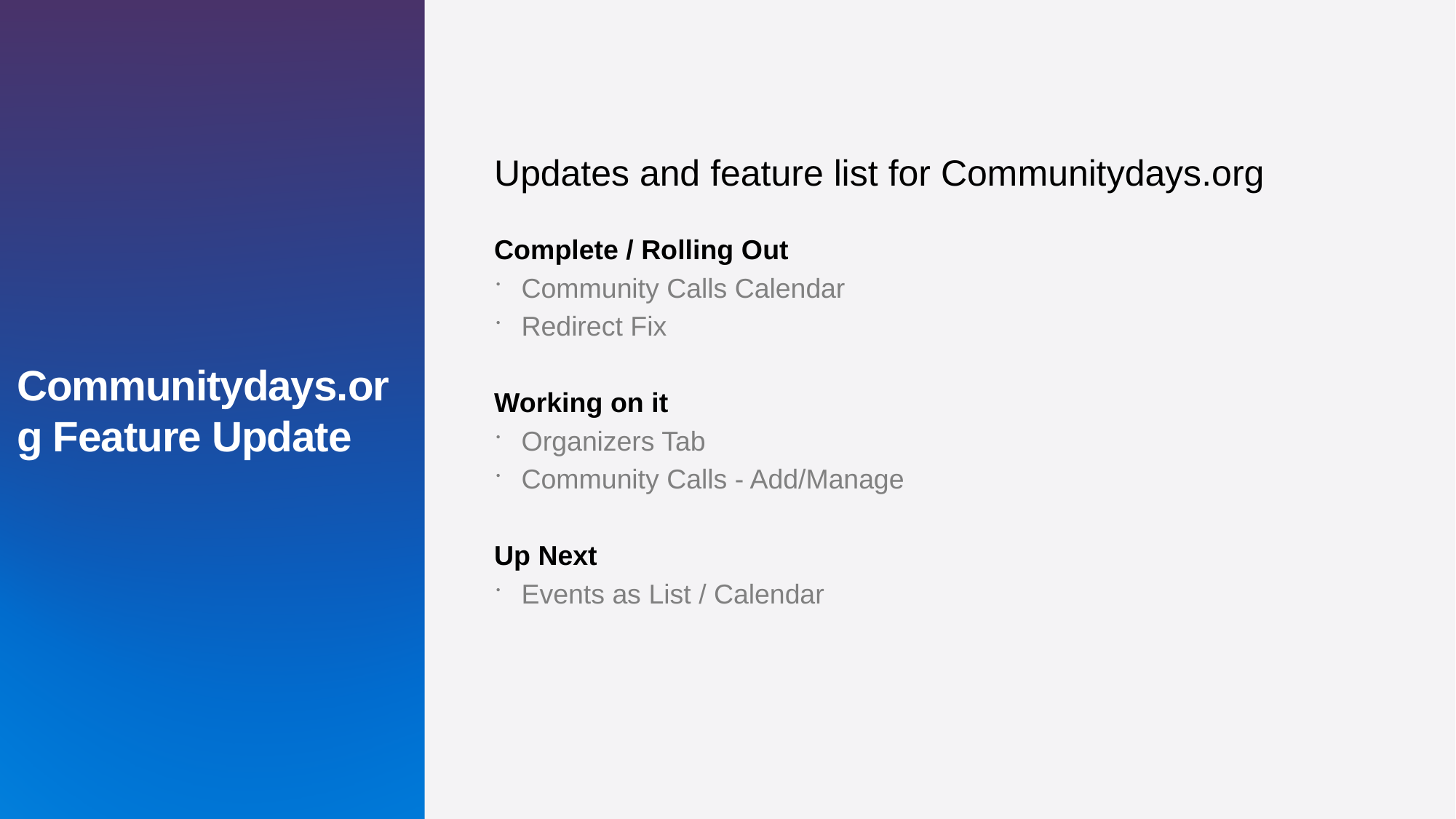

​Updates and feature list for Communitydays.org​

Complete / Rolling Out​
Community Calls Calendar
Redirect Fix
​
Working on it​
Organizers Tab
Community Calls - Add/Manage
​
Up Next​
Events as List / Calendar

# Communitydays.org Feature Update